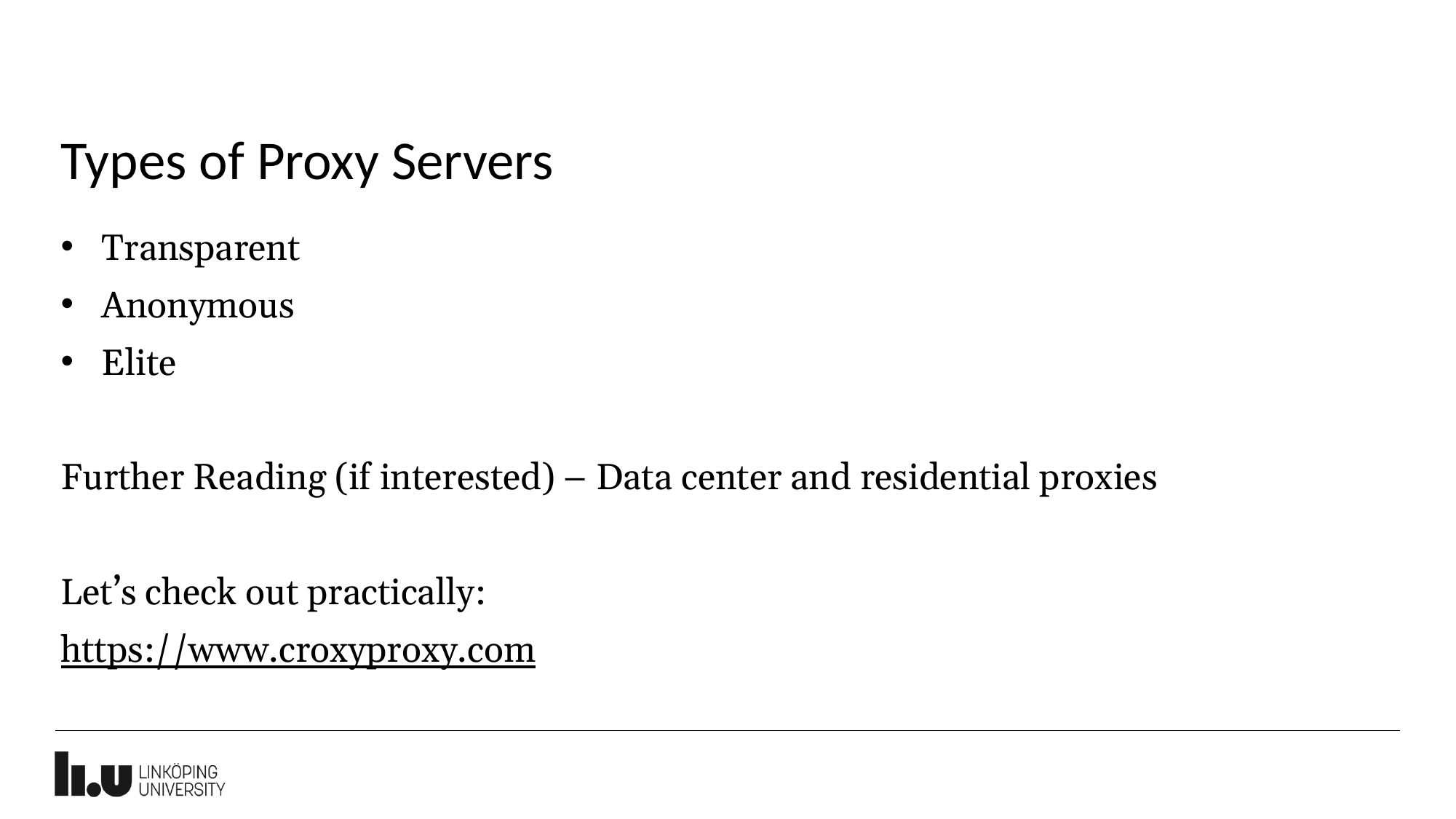

# Types of Proxy Servers
Transparent
Anonymous
Elite

Further Reading (if interested) – Data center and residential proxies

Let’s check out practically:
https://www.croxyproxy.com